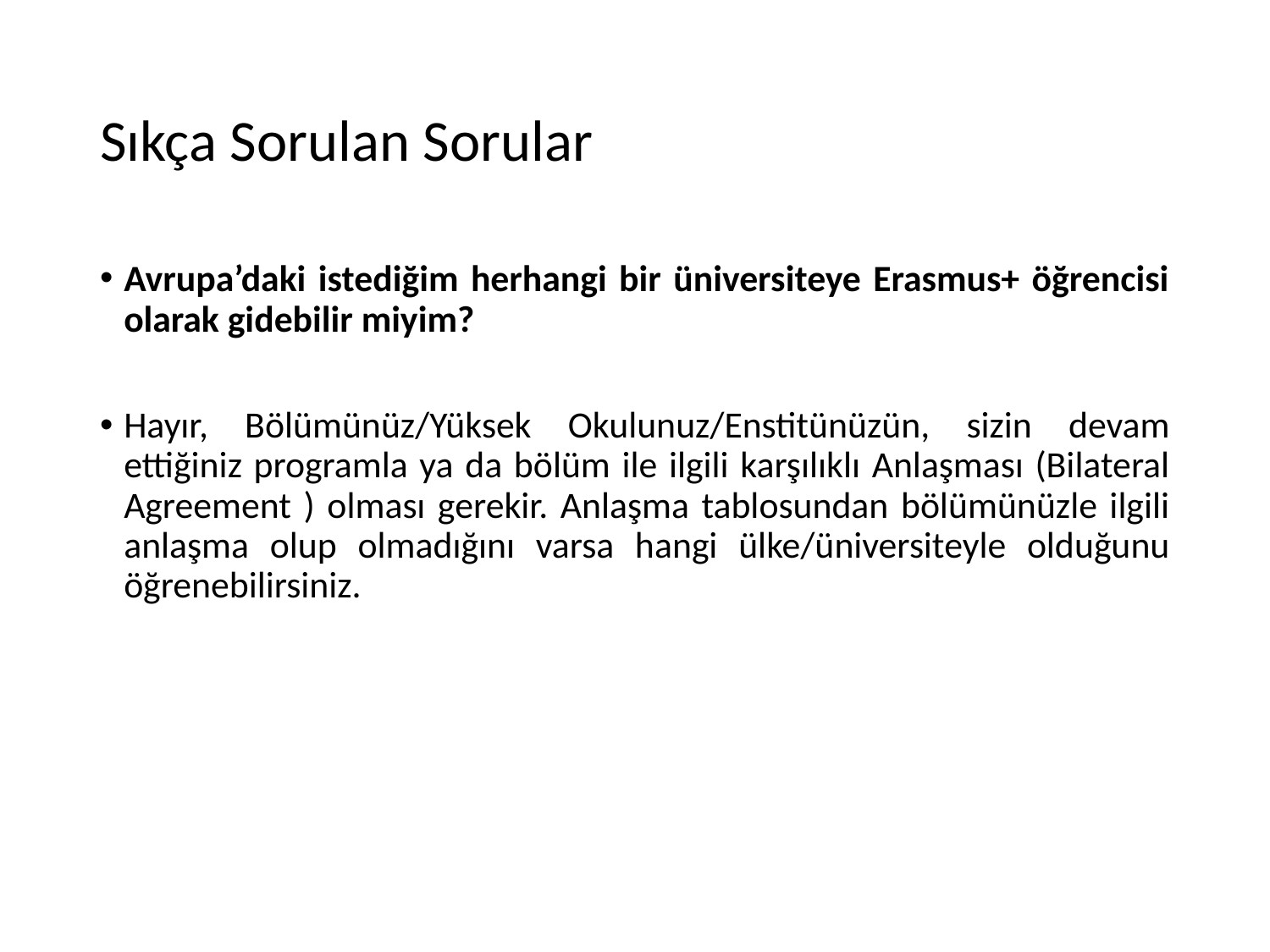

# Sıkça Sorulan Sorular
Avrupa’daki istediğim herhangi bir üniversiteye Erasmus+ öğrencisi olarak gidebilir miyim?

Hayır, Bölümünüz/Yüksek Okulunuz/Enstitünüzün, sizin devam ettiğiniz programla ya da bölüm ile ilgili karşılıklı Anlaşması (Bilateral Agreement ) olması gerekir. Anlaşma tablosundan bölümünüzle ilgili anlaşma olup olmadığını varsa hangi ülke/üniversiteyle olduğunu öğrenebilirsiniz.